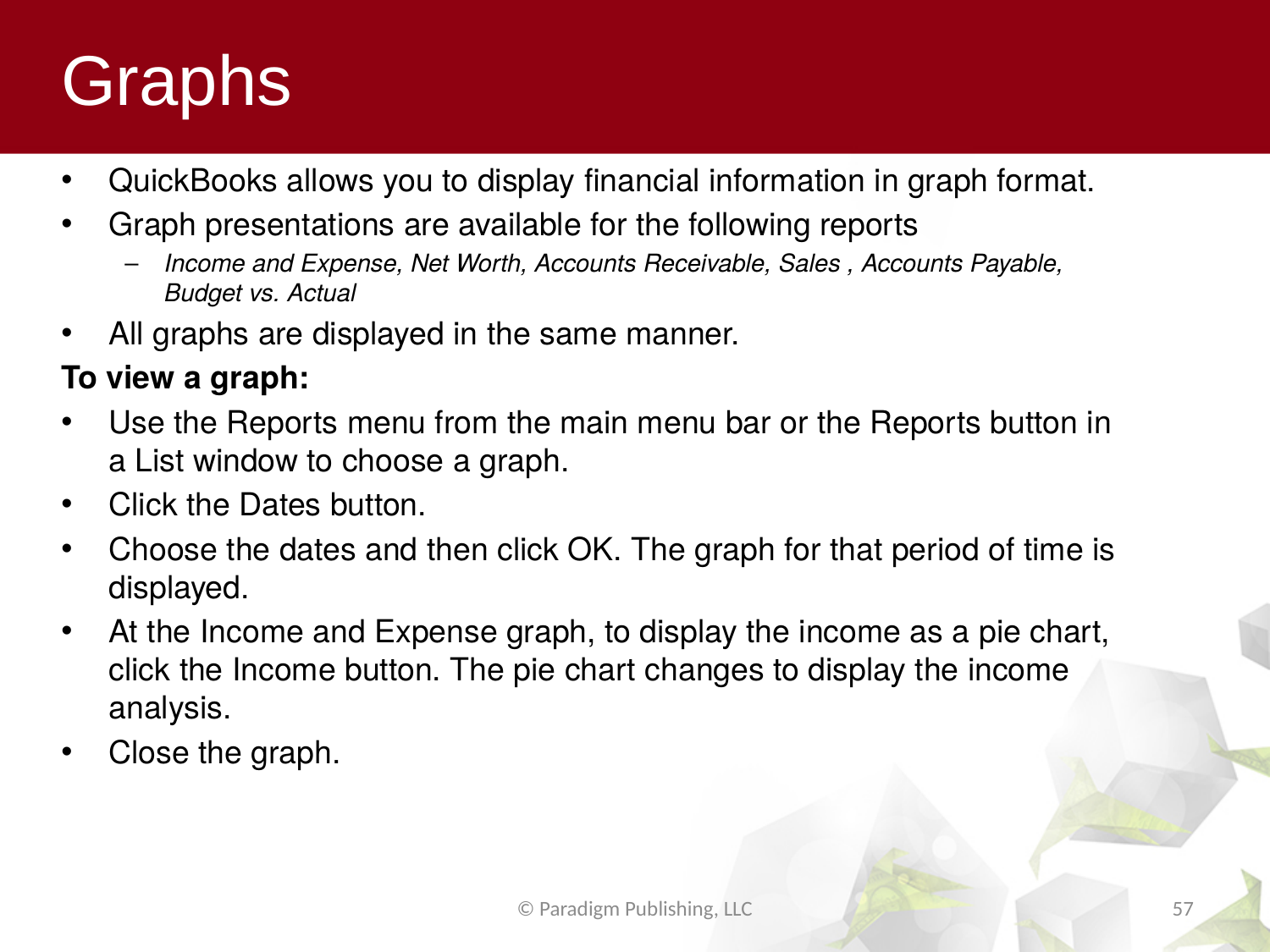

# Graphs
QuickBooks allows you to display financial information in graph format.
Graph presentations are available for the following reports
Income and Expense, Net Worth, Accounts Receivable, Sales , Accounts Payable, Budget vs. Actual
All graphs are displayed in the same manner.
To view a graph:
Use the Reports menu from the main menu bar or the Reports button in a List window to choose a graph.
Click the Dates button.
Choose the dates and then click OK. The graph for that period of time is displayed.
At the Income and Expense graph, to display the income as a pie chart, click the Income button. The pie chart changes to display the income analysis.
Close the graph.
© Paradigm Publishing, LLC
57